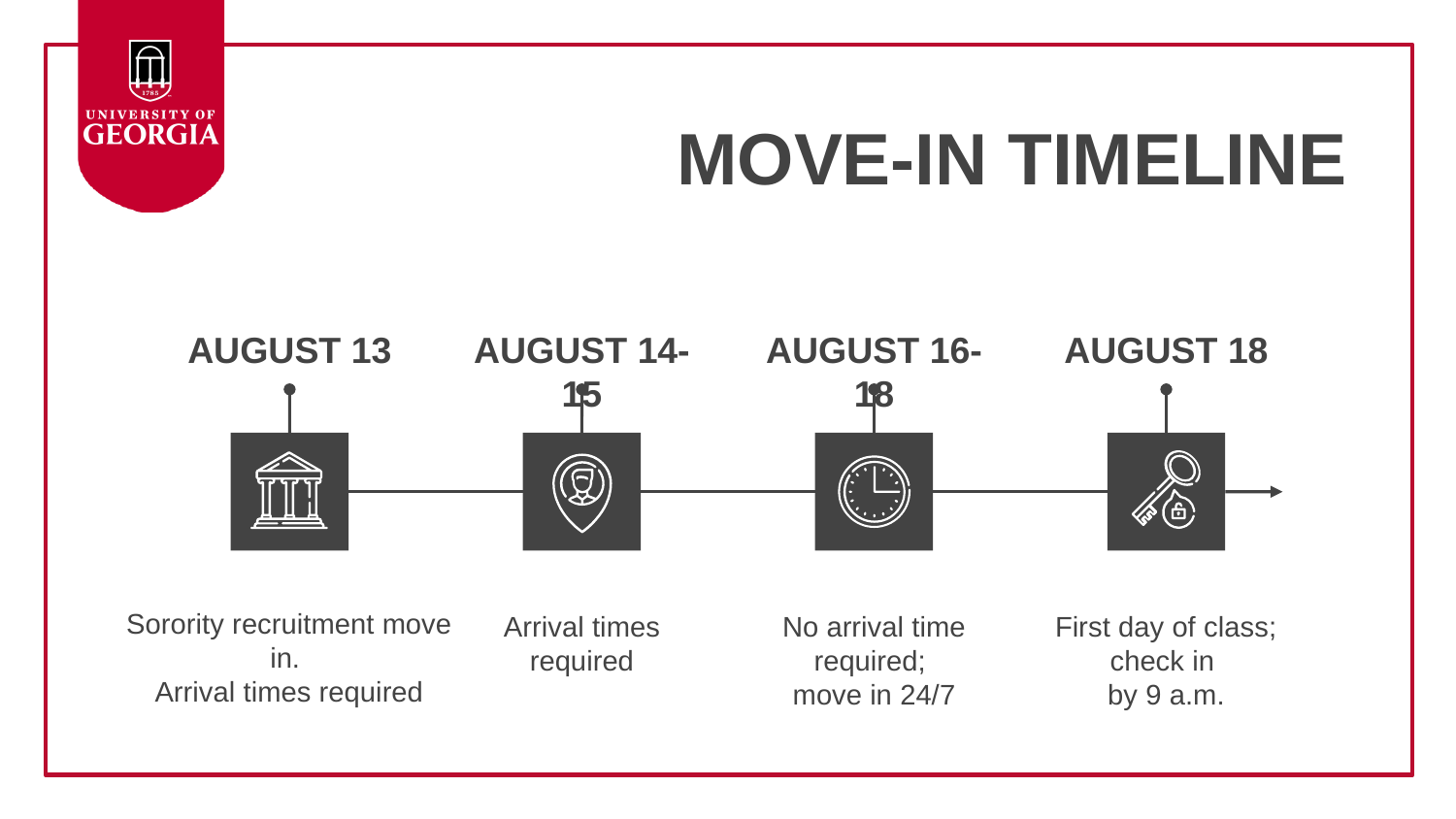

# MOVE-IN TIMELINE
AUGUST 13
AUGUST 14-15
AUGUST 16-18
AUGUST 18

Sorority recruitment move in.
Arrival times required
Arrival times required
No arrival time required;
move in 24/7
First day of class; check in
by 9 a.m.